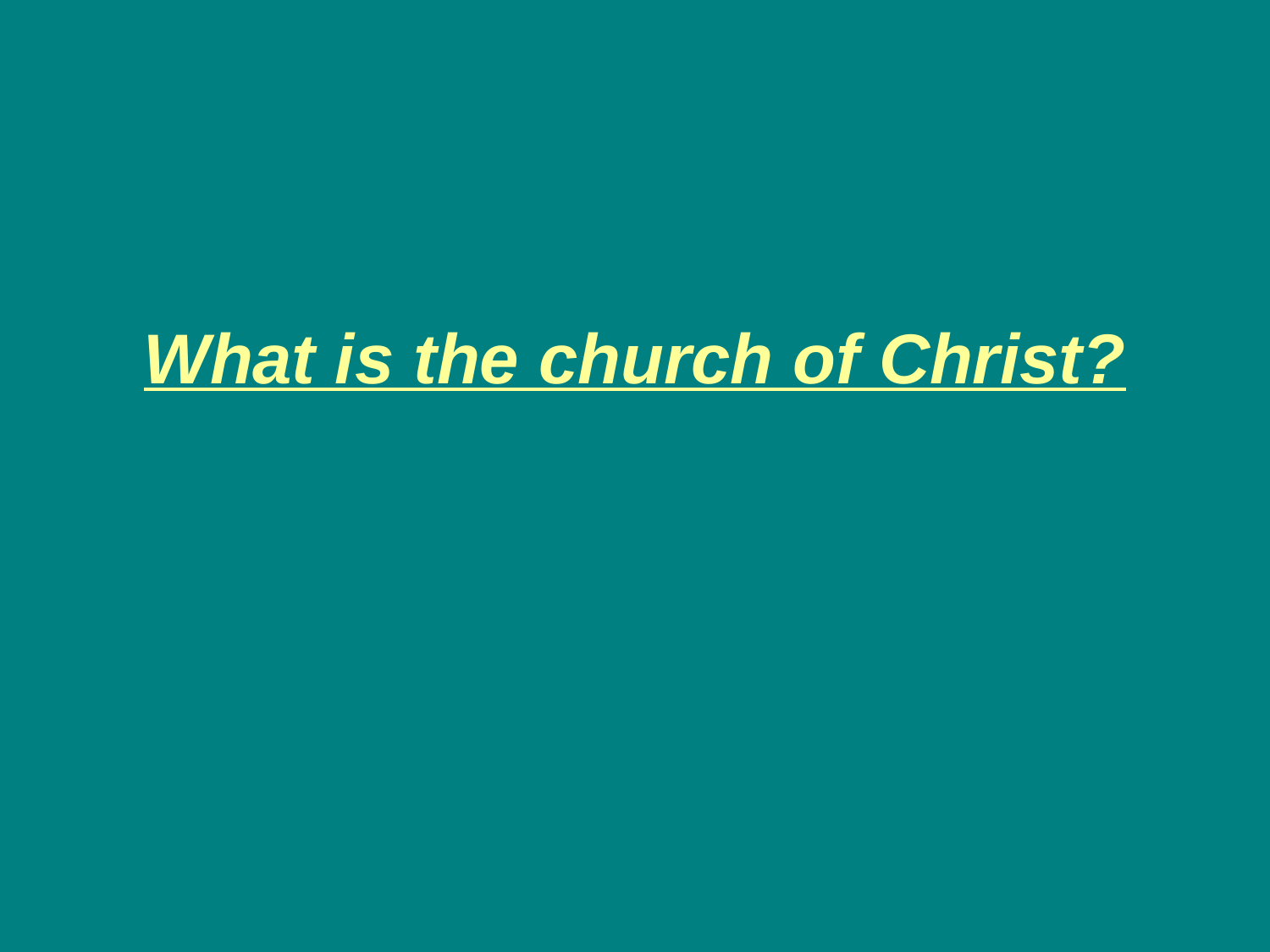

# What is the church of Christ?